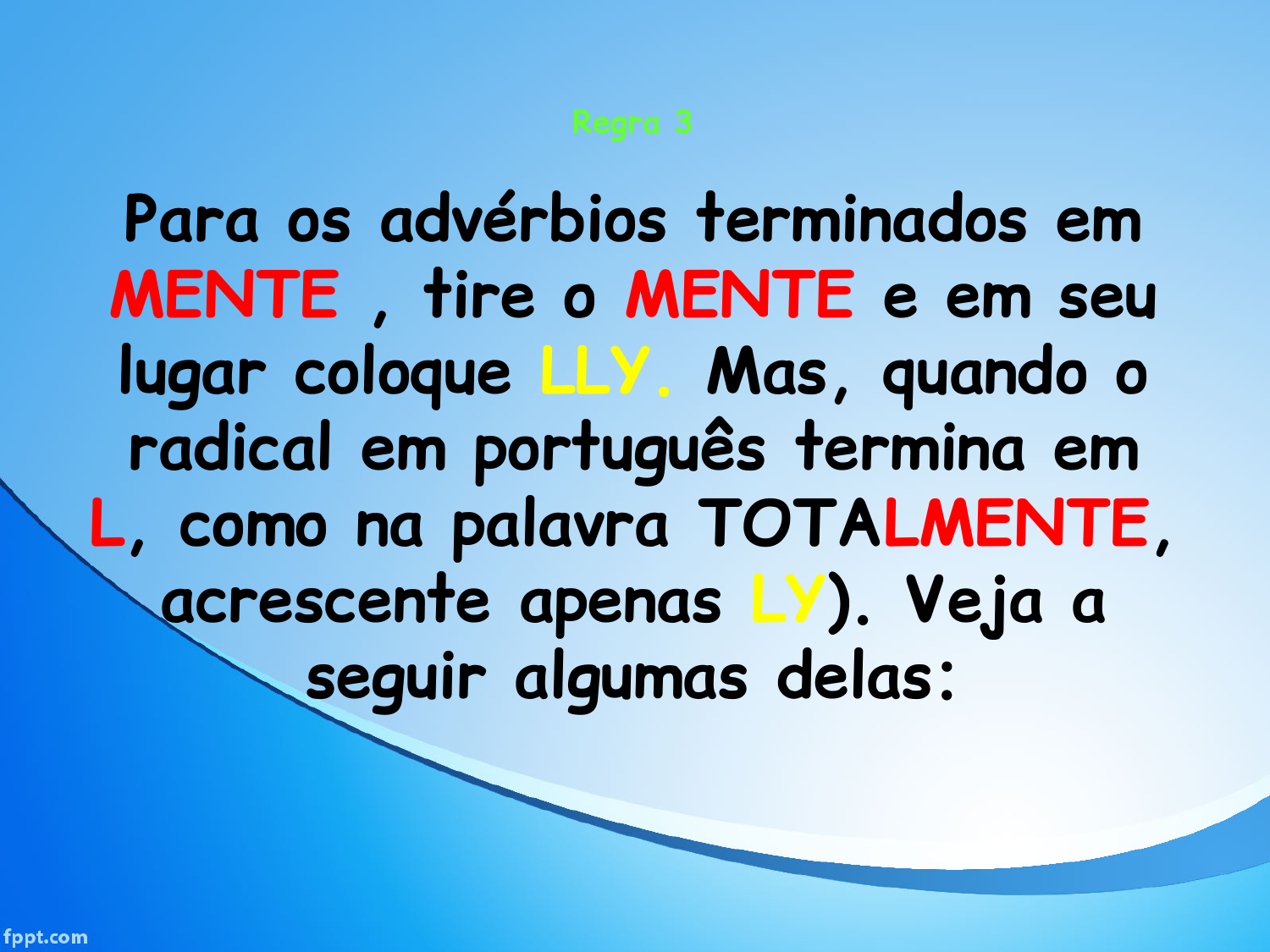

Regra 3
Para os advérbios terminados em MENTE , tire o MENTE e em seu lugar coloque LLY. Mas, quando o radical em português termina em L, como na palavra TOTALMENTE, acrescente apenas LY). Veja a seguir algumas delas: